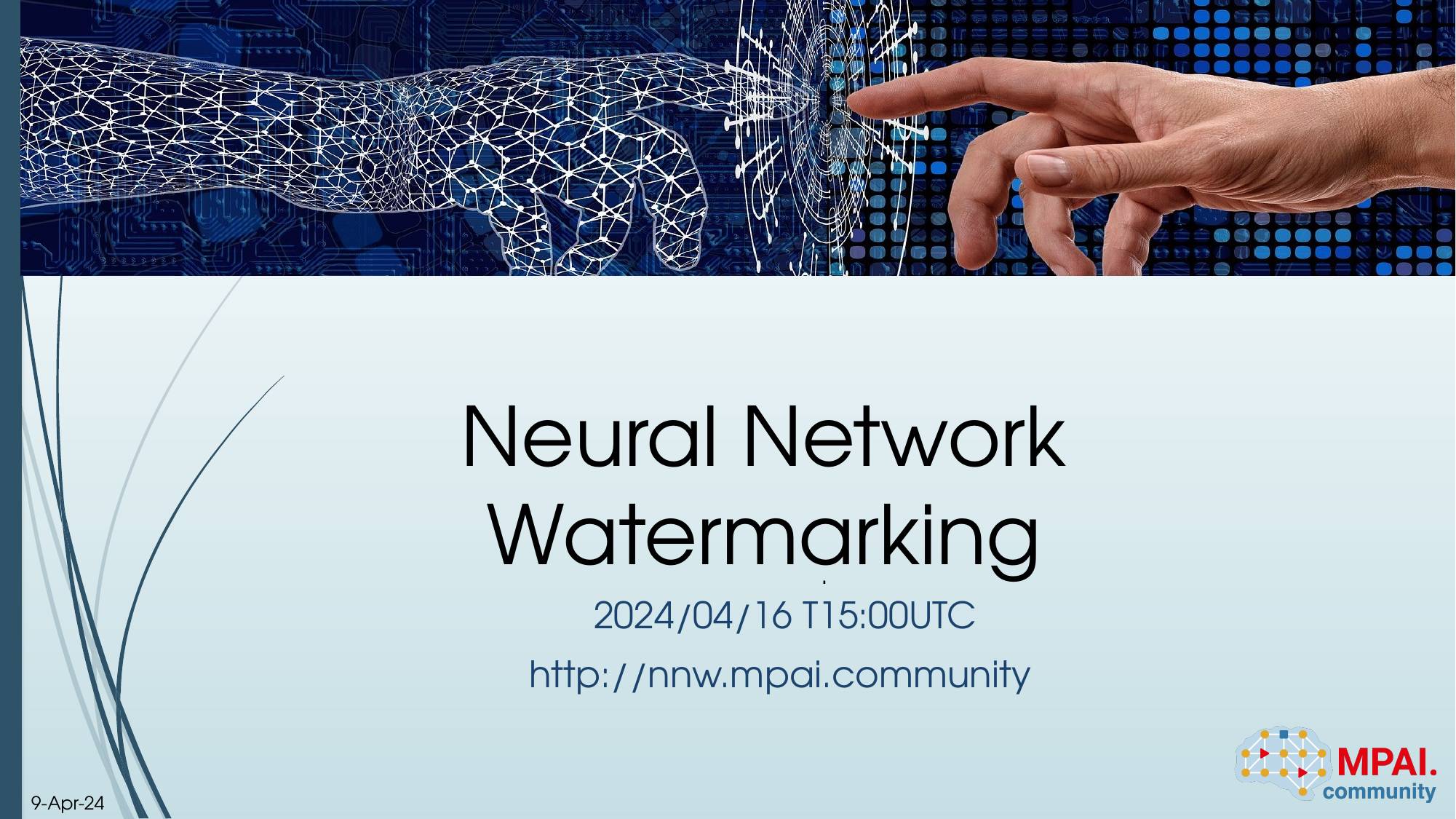

# Neural Network Watermarking
.
2024/04/16 T15:00UTC
http://nnw.mpai.community
9-Apr-24